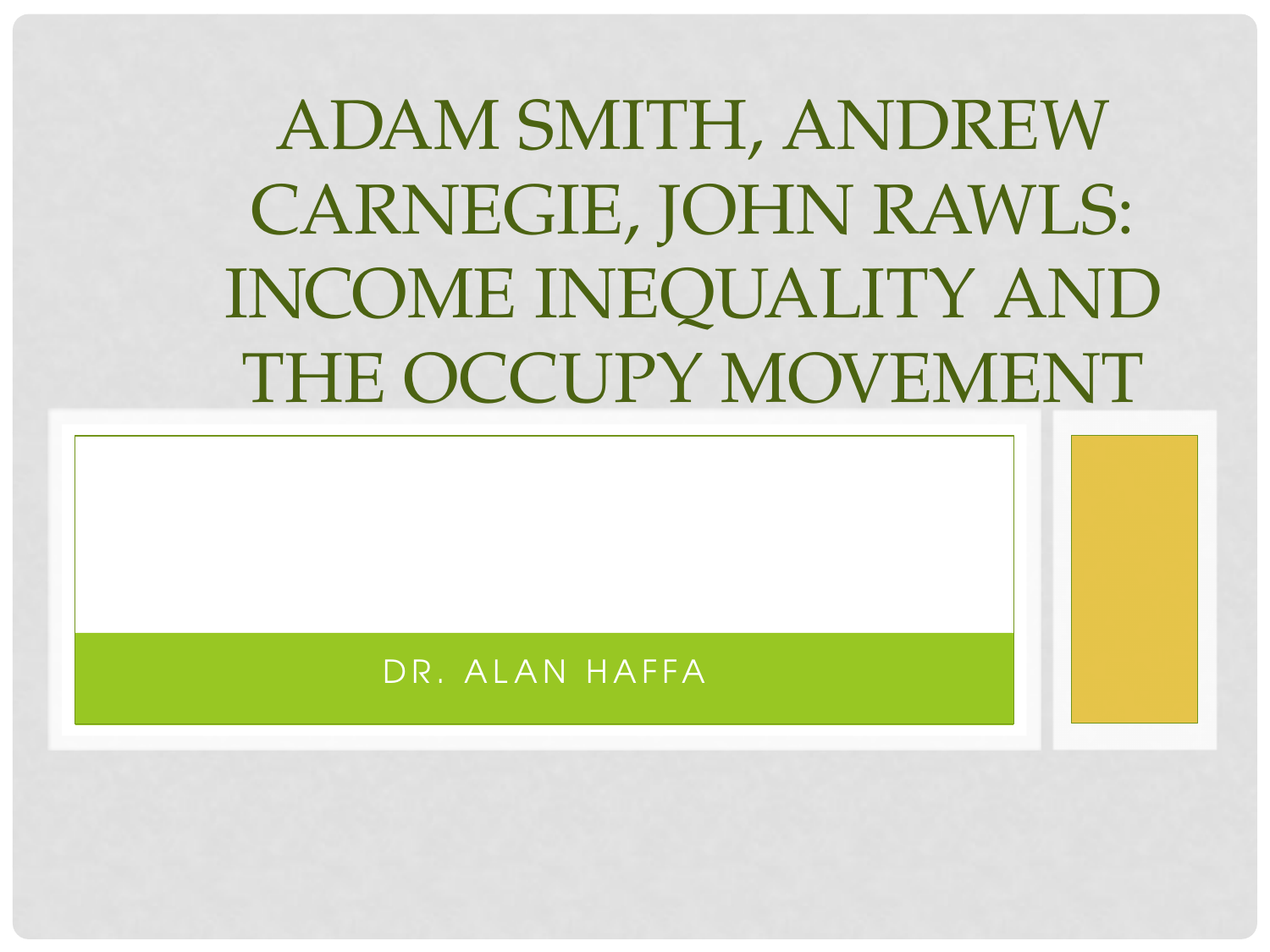

# Adam Smith, Andrew Carnegie, John Rawls: Income Inequality and the Occupy Movement
Dr. Alan Haffa